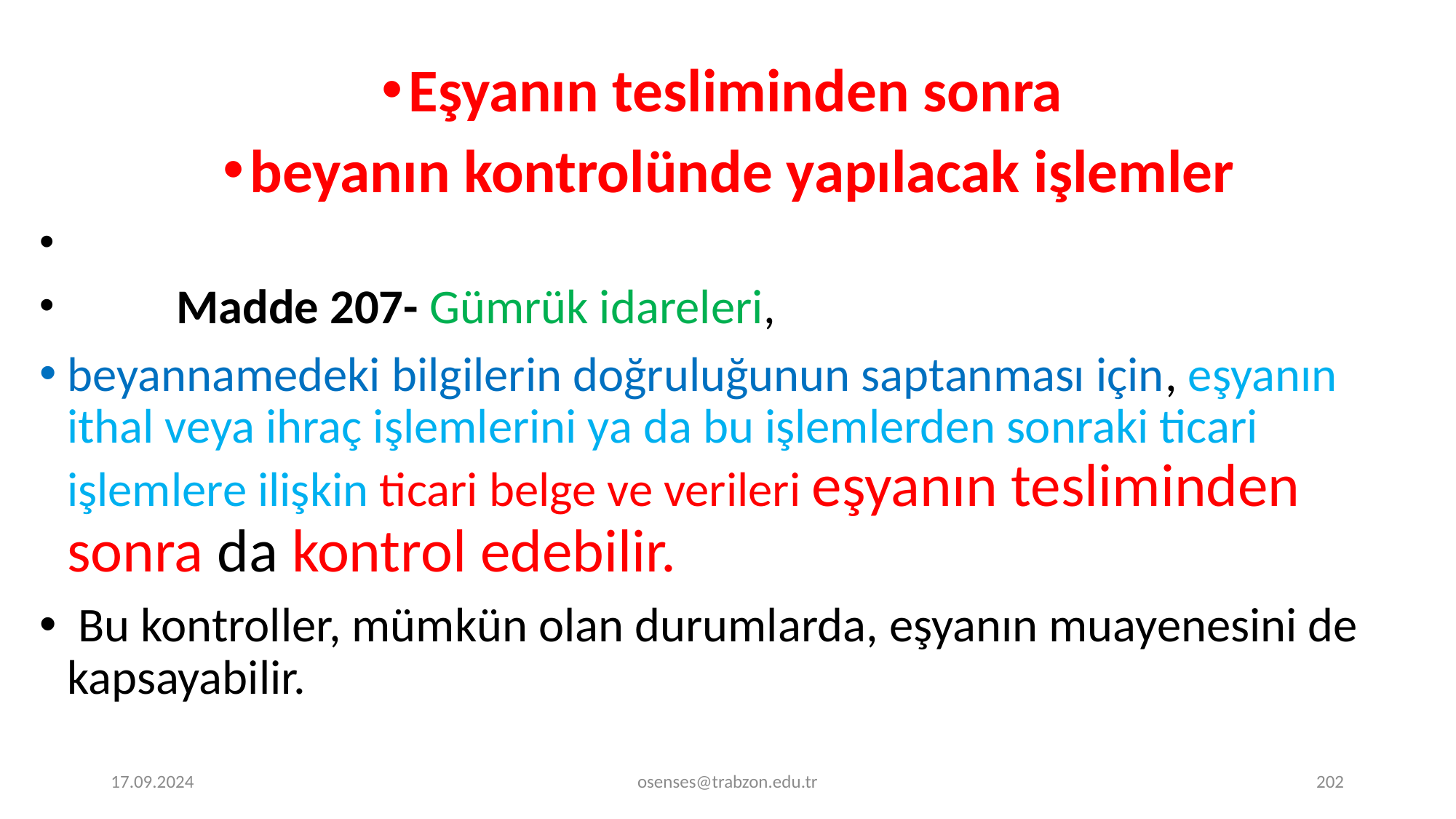

Eşyanın tesliminden sonra
beyanın kontrolünde yapılacak işlemler

	Madde 207- Gümrük idareleri,
beyannamedeki bilgilerin doğruluğunun saptanması için, eşyanın ithal veya ihraç işlemlerini ya da bu işlemlerden sonraki ticari işlemlere ilişkin ticari belge ve verileri eşyanın tesliminden sonra da kontrol edebilir.
 Bu kontroller, mümkün olan durumlarda, eşyanın muayenesini de kapsayabilir.
17.09.2024
osenses@trabzon.edu.tr
202